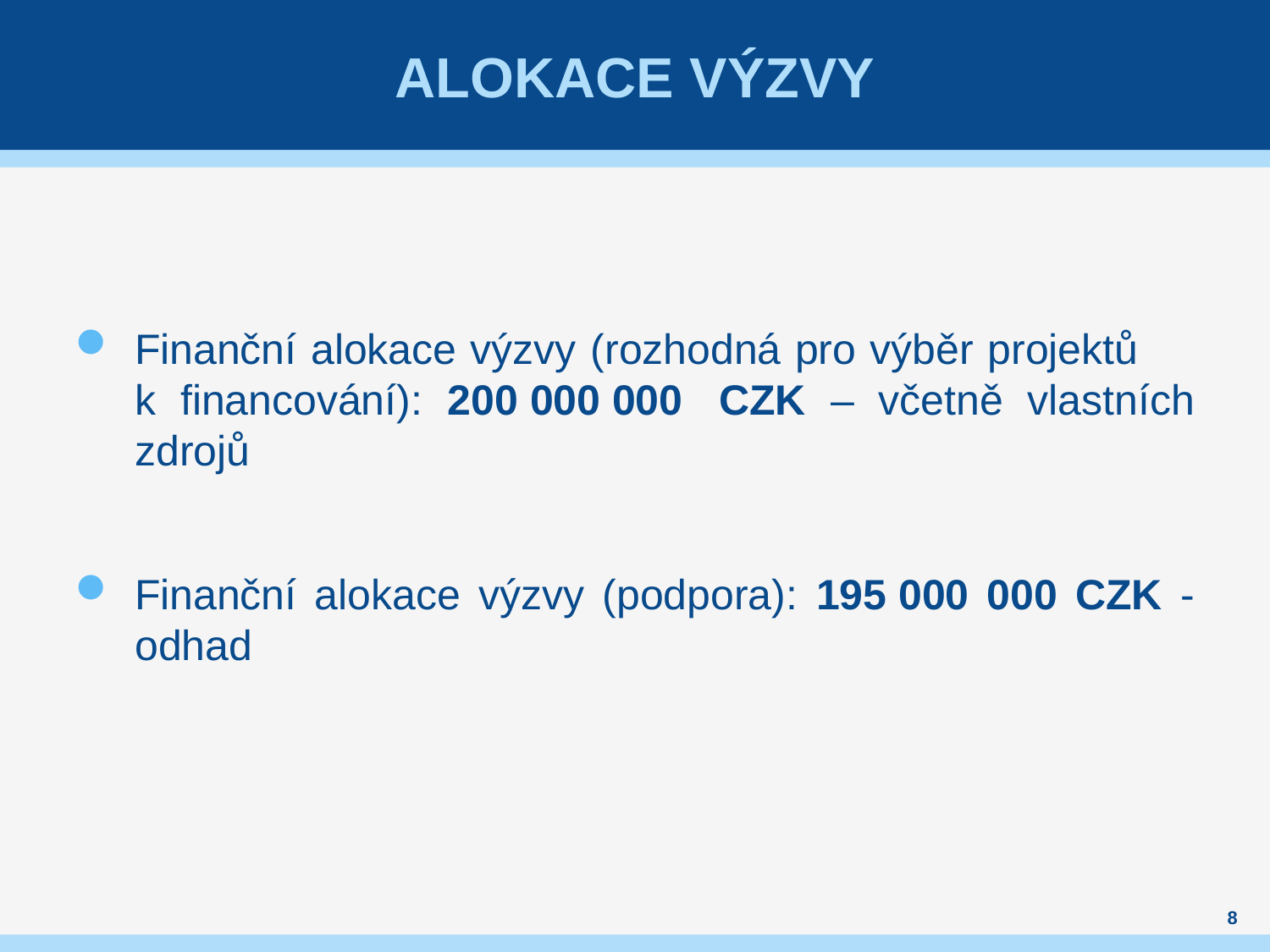

# Alokace výzvy

Finanční alokace výzvy (rozhodná pro výběr projektů     k financování): 200 000 000  CZK – včetně vlastních zdrojů

Finanční alokace výzvy (podpora): 195 000 000 CZK - odhad

8